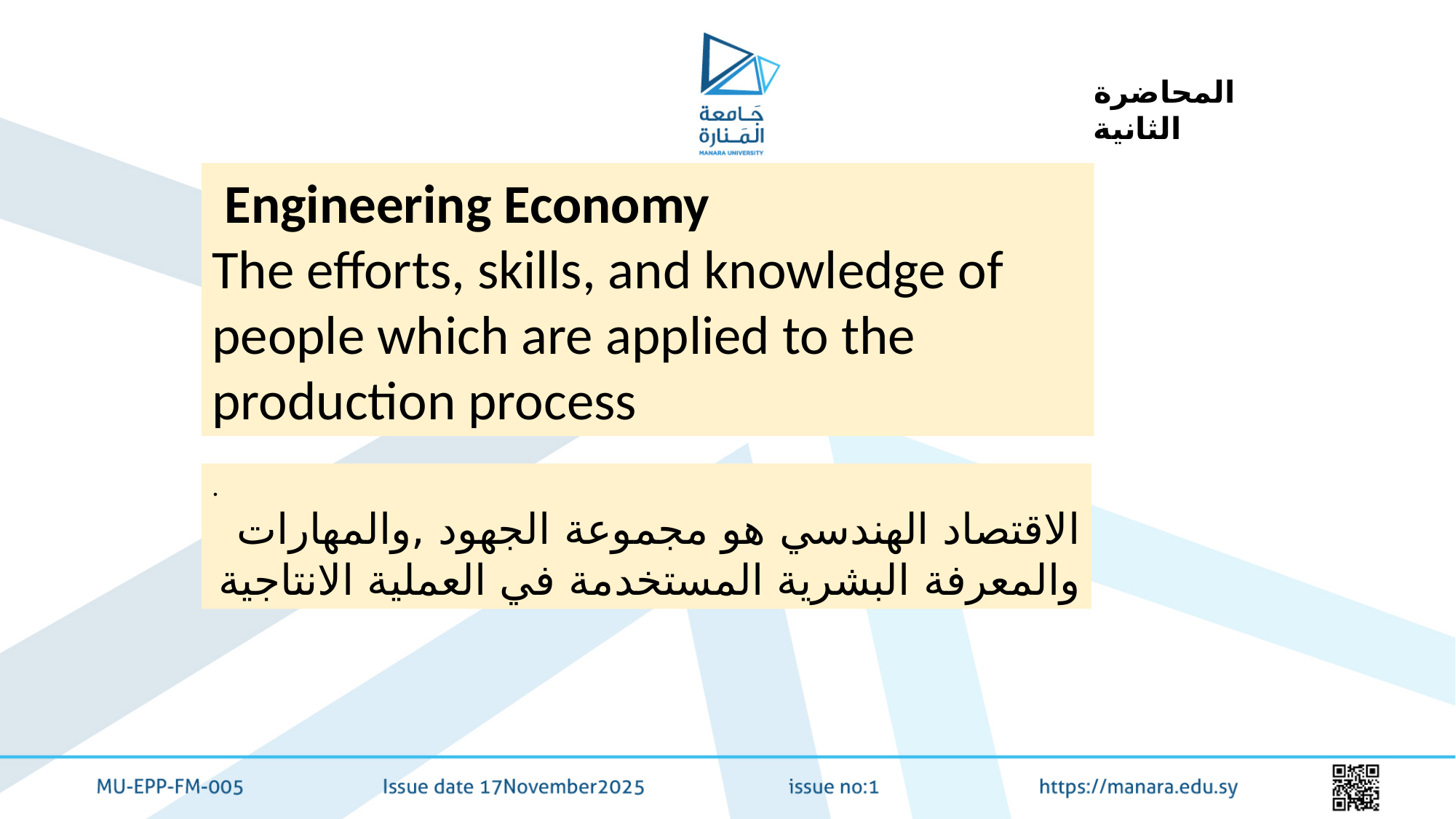

المحاضرة الثانية
 Engineering Economy
The efforts, skills, and knowledge of people which are applied to the production process
.
الاقتصاد الهندسي هو مجموعة الجهود ,والمهارات والمعرفة البشرية المستخدمة في العملية الانتاجية